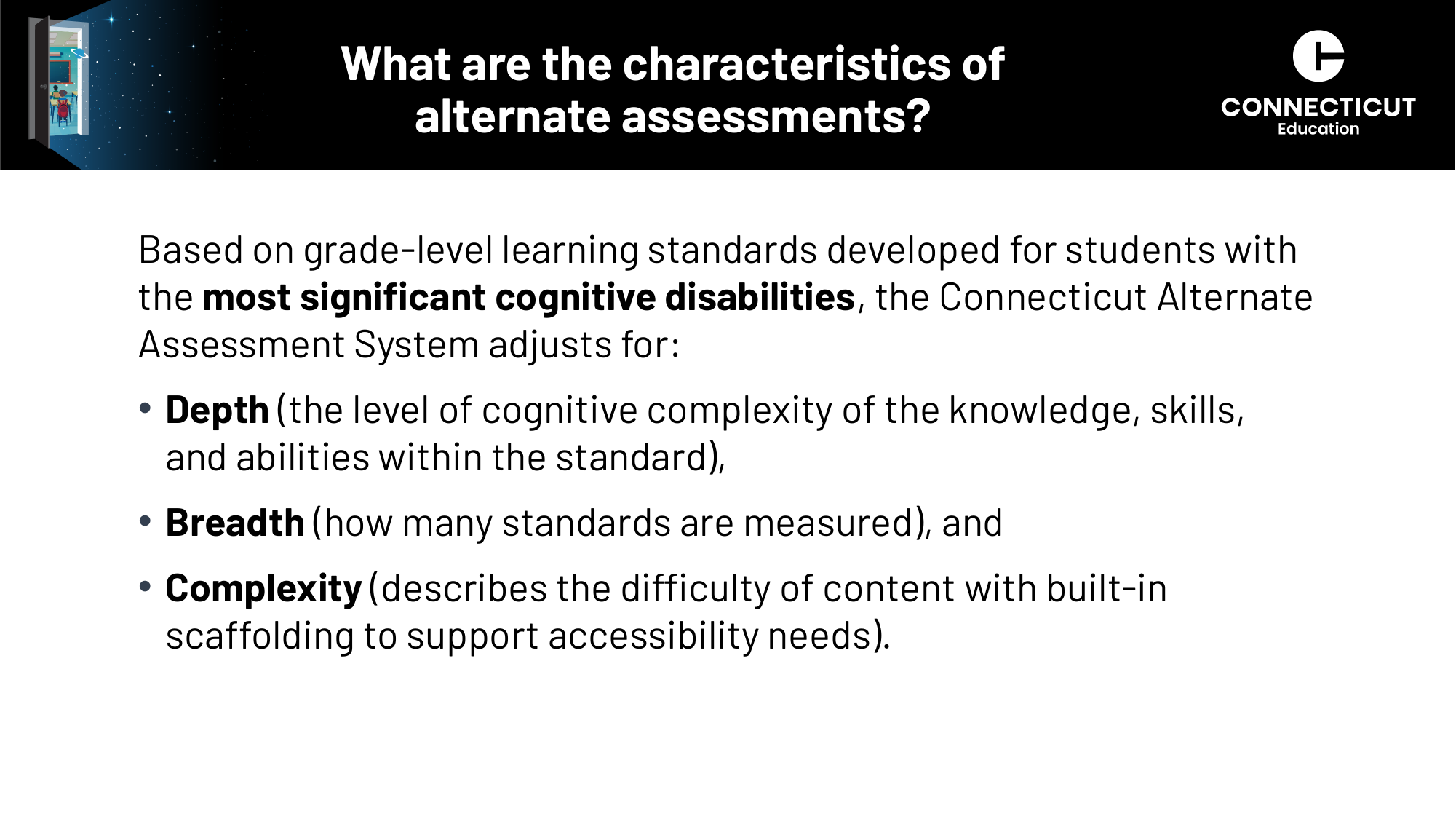

What are the characteristics of alternate assessments?
Based on grade-level learning standards developed for students with the most significant cognitive disabilities, the Connecticut Alternate Assessment System adjusts for:
Depth (the level of cognitive complexity of the knowledge, skills, and abilities within the standard),
Breadth (how many standards are measured), and
Complexity (describes the difficulty of content with built-in scaffolding to support accessibility needs).